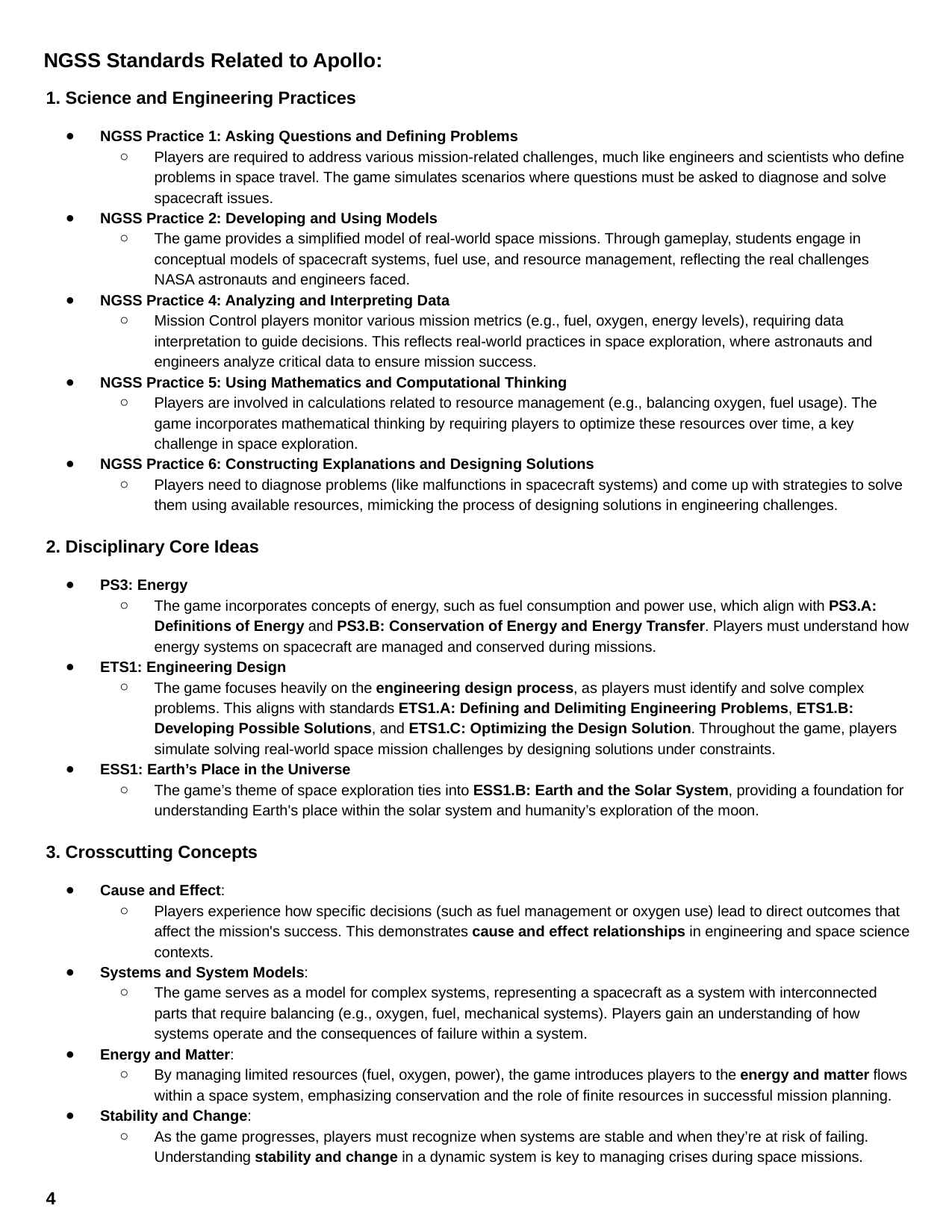

# NGSS Standards Related to Apollo:
1. Science and Engineering Practices
NGSS Practice 1: Asking Questions and Defining Problems
Players are required to address various mission-related challenges, much like engineers and scientists who define problems in space travel. The game simulates scenarios where questions must be asked to diagnose and solve spacecraft issues.
NGSS Practice 2: Developing and Using Models
The game provides a simplified model of real-world space missions. Through gameplay, students engage in conceptual models of spacecraft systems, fuel use, and resource management, reflecting the real challenges NASA astronauts and engineers faced.
NGSS Practice 4: Analyzing and Interpreting Data
Mission Control players monitor various mission metrics (e.g., fuel, oxygen, energy levels), requiring data interpretation to guide decisions. This reflects real-world practices in space exploration, where astronauts and engineers analyze critical data to ensure mission success.
NGSS Practice 5: Using Mathematics and Computational Thinking
Players are involved in calculations related to resource management (e.g., balancing oxygen, fuel usage). The game incorporates mathematical thinking by requiring players to optimize these resources over time, a key challenge in space exploration.
NGSS Practice 6: Constructing Explanations and Designing Solutions
Players need to diagnose problems (like malfunctions in spacecraft systems) and come up with strategies to solve them using available resources, mimicking the process of designing solutions in engineering challenges.
2. Disciplinary Core Ideas
PS3: Energy
The game incorporates concepts of energy, such as fuel consumption and power use, which align with PS3.A: Definitions of Energy and PS3.B: Conservation of Energy and Energy Transfer. Players must understand how energy systems on spacecraft are managed and conserved during missions.
ETS1: Engineering Design
The game focuses heavily on the engineering design process, as players must identify and solve complex problems. This aligns with standards ETS1.A: Defining and Delimiting Engineering Problems, ETS1.B: Developing Possible Solutions, and ETS1.C: Optimizing the Design Solution. Throughout the game, players simulate solving real-world space mission challenges by designing solutions under constraints.
ESS1: Earth’s Place in the Universe
The game’s theme of space exploration ties into ESS1.B: Earth and the Solar System, providing a foundation for understanding Earth's place within the solar system and humanity’s exploration of the moon.
3. Crosscutting Concepts
Cause and Effect:
Players experience how specific decisions (such as fuel management or oxygen use) lead to direct outcomes that affect the mission's success. This demonstrates cause and effect relationships in engineering and space science contexts.
Systems and System Models:
The game serves as a model for complex systems, representing a spacecraft as a system with interconnected parts that require balancing (e.g., oxygen, fuel, mechanical systems). Players gain an understanding of how systems operate and the consequences of failure within a system.
Energy and Matter:
By managing limited resources (fuel, oxygen, power), the game introduces players to the energy and matter flows within a space system, emphasizing conservation and the role of finite resources in successful mission planning.
Stability and Change:
As the game progresses, players must recognize when systems are stable and when they’re at risk of failing. Understanding stability and change in a dynamic system is key to managing crises during space missions.
4